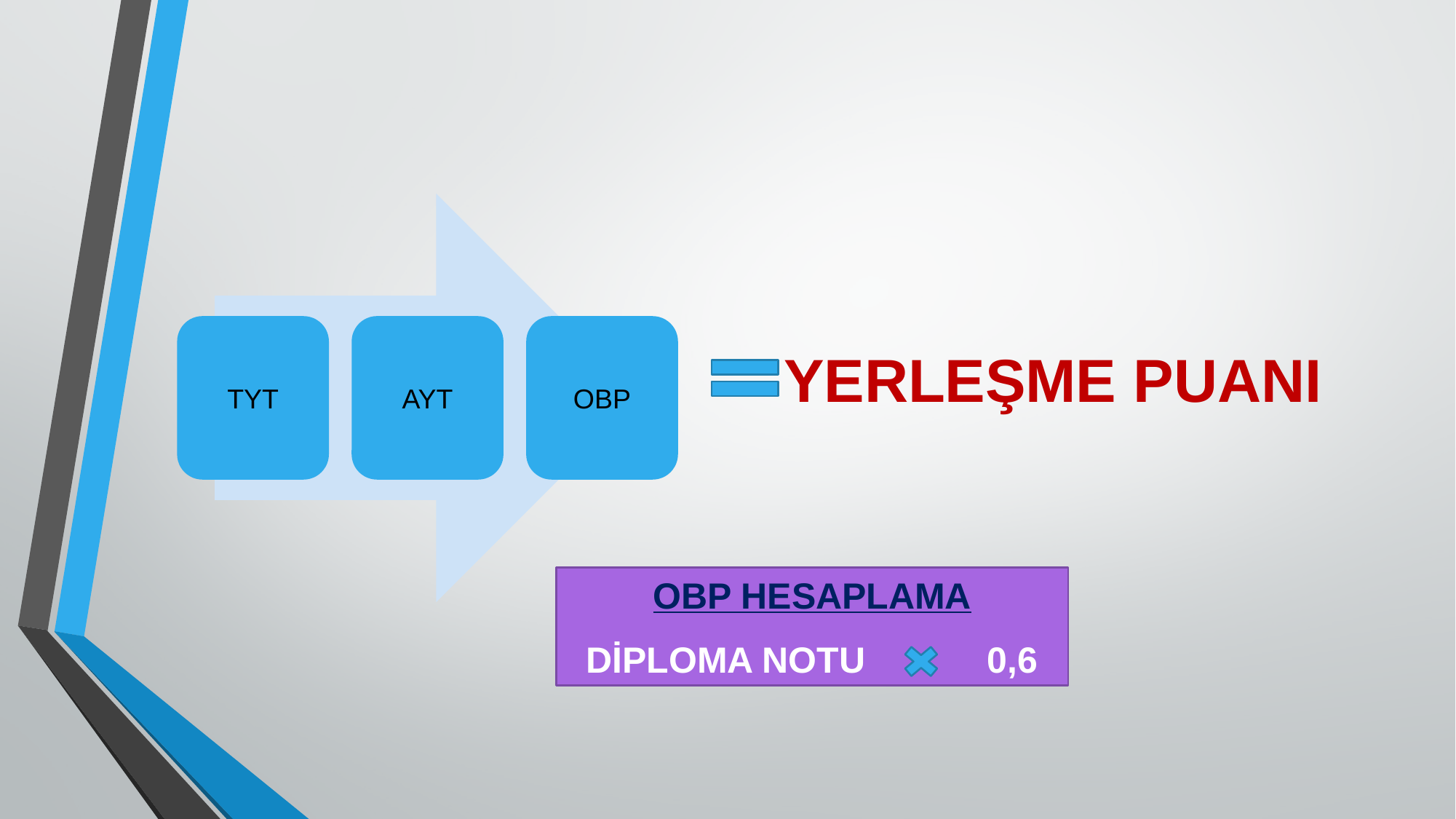

TYT
AYT
OBP
# YERLEŞME PUANI

OBP HESAPLAMA

DİPLOMA NOTU            0,6